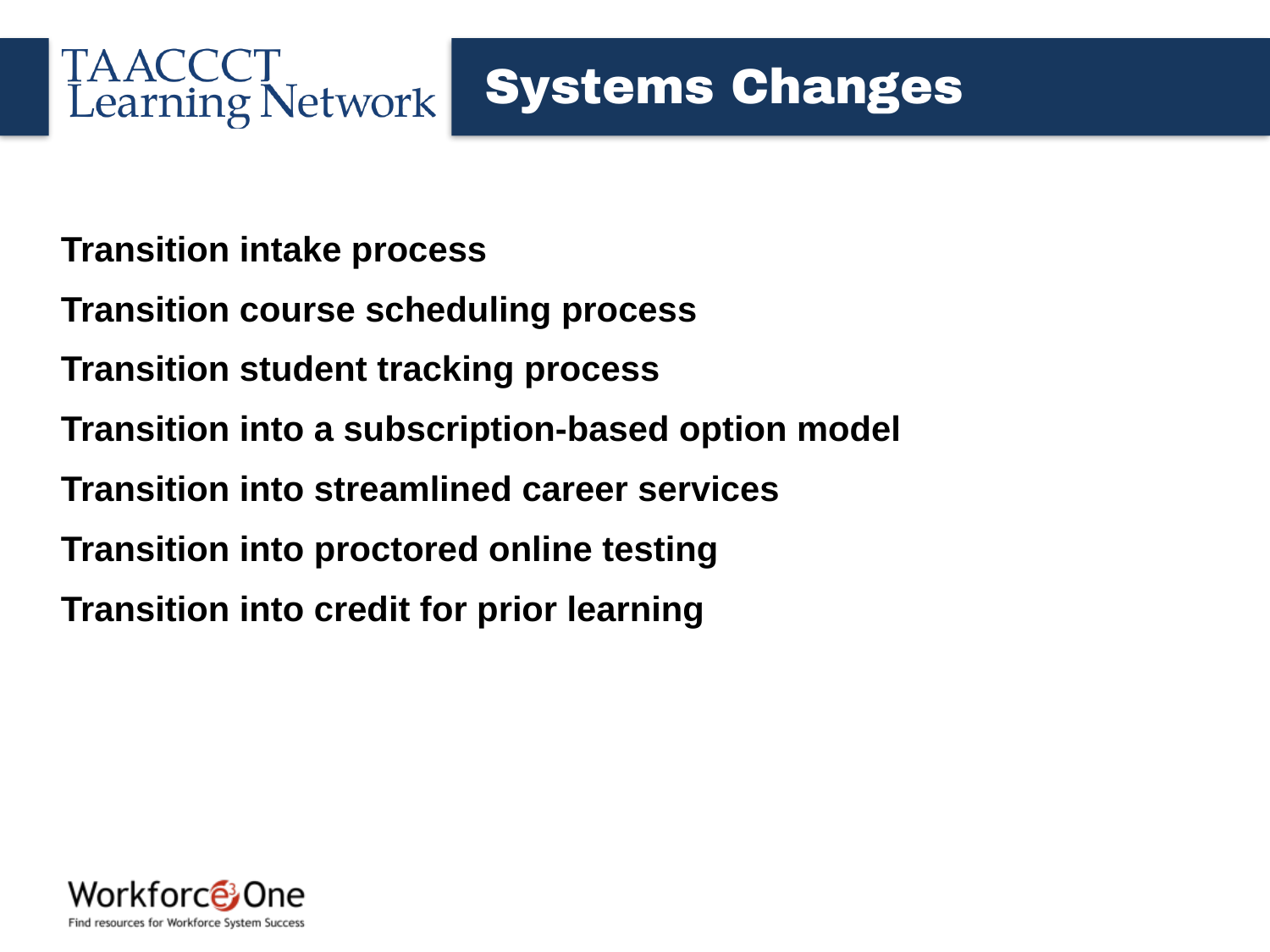

Systems Changes
Transition intake process
Transition course scheduling process
Transition student tracking process
Transition into a subscription-based option model
Transition into streamlined career services
Transition into proctored online testing
Transition into credit for prior learning